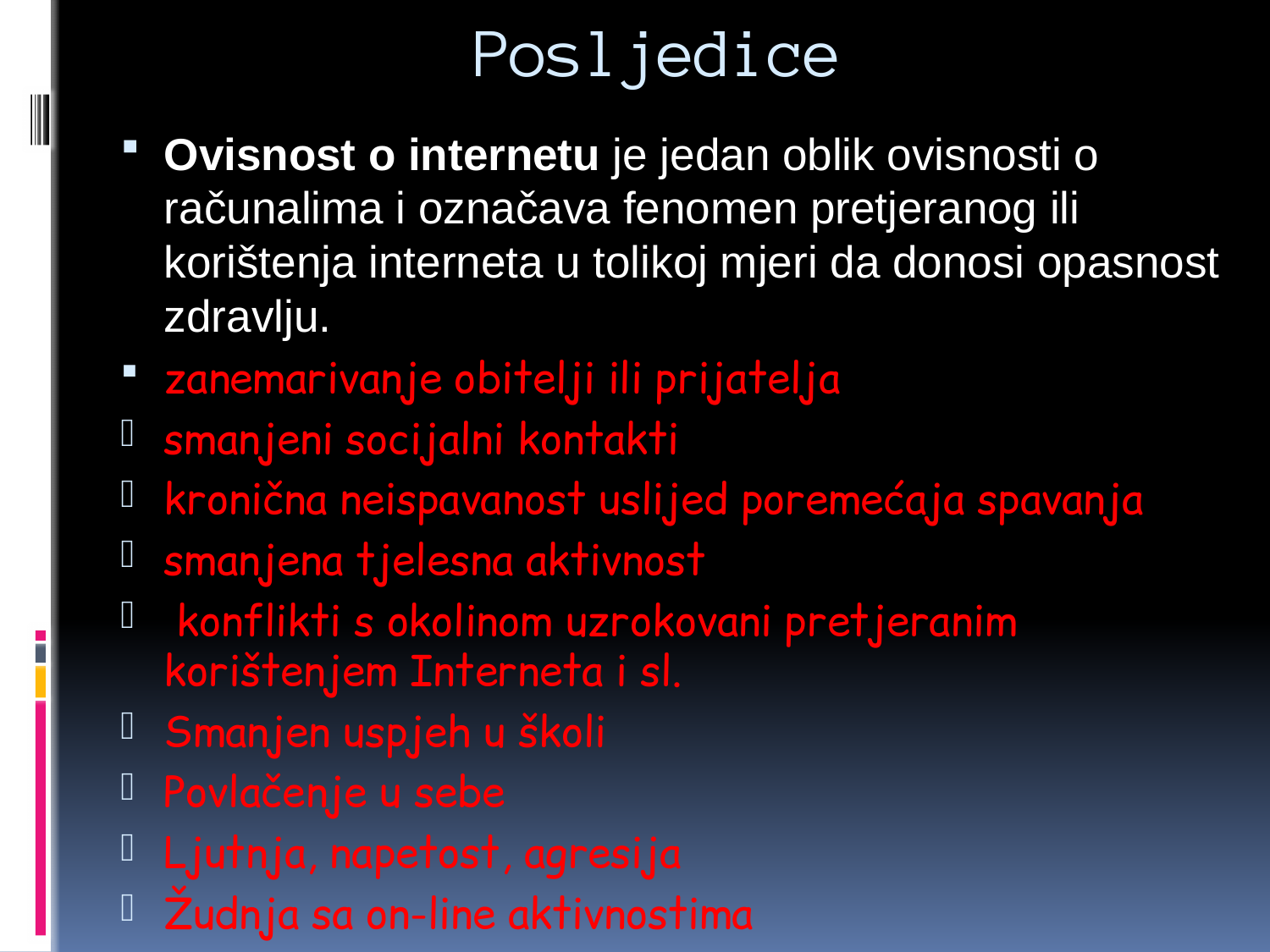

# Posljedice
Ovisnost o internetu je jedan oblik ovisnosti o računalima i označava fenomen pretjeranog ili korištenja interneta u tolikoj mjeri da donosi opasnost zdravlju.
zanemarivanje obitelji ili prijatelja
smanjeni socijalni kontakti
kronična neispavanost uslijed poremećaja spavanja
smanjena tjelesna aktivnost
 konflikti s okolinom uzrokovani pretjeranim korištenjem Interneta i sl.
Smanjen uspjeh u školi
Povlačenje u sebe
Ljutnja, napetost, agresija
Žudnja sa on-line aktivnostima